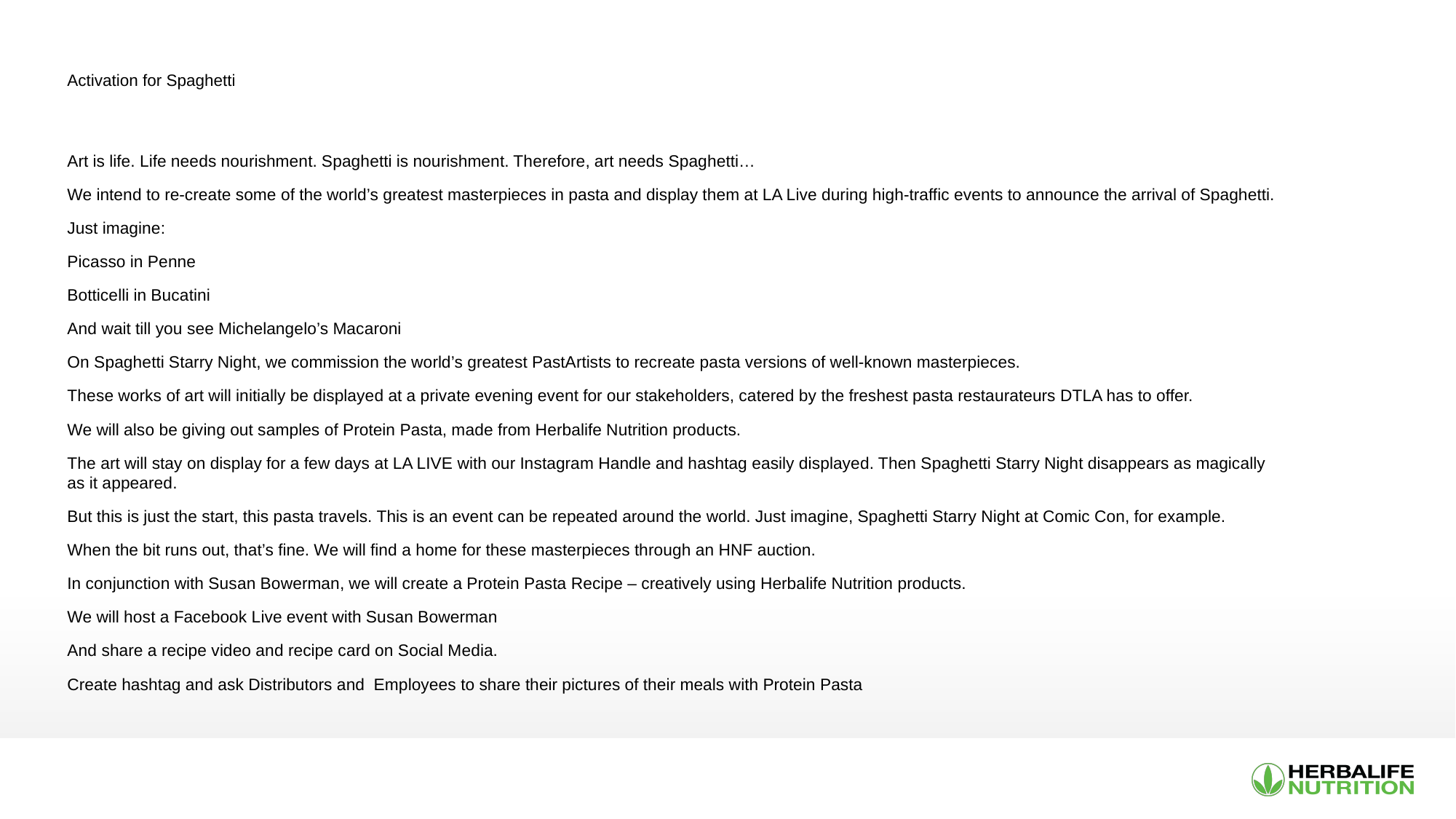

# Activation for Spaghetti
Art is life. Life needs nourishment. Spaghetti is nourishment. Therefore, art needs Spaghetti…
We intend to re-create some of the world’s greatest masterpieces in pasta and display them at LA Live during high-traffic events to announce the arrival of Spaghetti.
Just imagine:
Picasso in Penne
Botticelli in Bucatini
And wait till you see Michelangelo’s Macaroni
On Spaghetti Starry Night, we commission the world’s greatest PastArtists to recreate pasta versions of well-known masterpieces.
These works of art will initially be displayed at a private evening event for our stakeholders, catered by the freshest pasta restaurateurs DTLA has to offer.
We will also be giving out samples of Protein Pasta, made from Herbalife Nutrition products.
The art will stay on display for a few days at LA LIVE with our Instagram Handle and hashtag easily displayed. Then Spaghetti Starry Night disappears as magically as it appeared.
But this is just the start, this pasta travels. This is an event can be repeated around the world. Just imagine, Spaghetti Starry Night at Comic Con, for example.
When the bit runs out, that’s fine. We will find a home for these masterpieces through an HNF auction.
In conjunction with Susan Bowerman, we will create a Protein Pasta Recipe – creatively using Herbalife Nutrition products.
We will host a Facebook Live event with Susan Bowerman
And share a recipe video and recipe card on Social Media.
Create hashtag and ask Distributors and  Employees to share their pictures of their meals with Protein Pasta